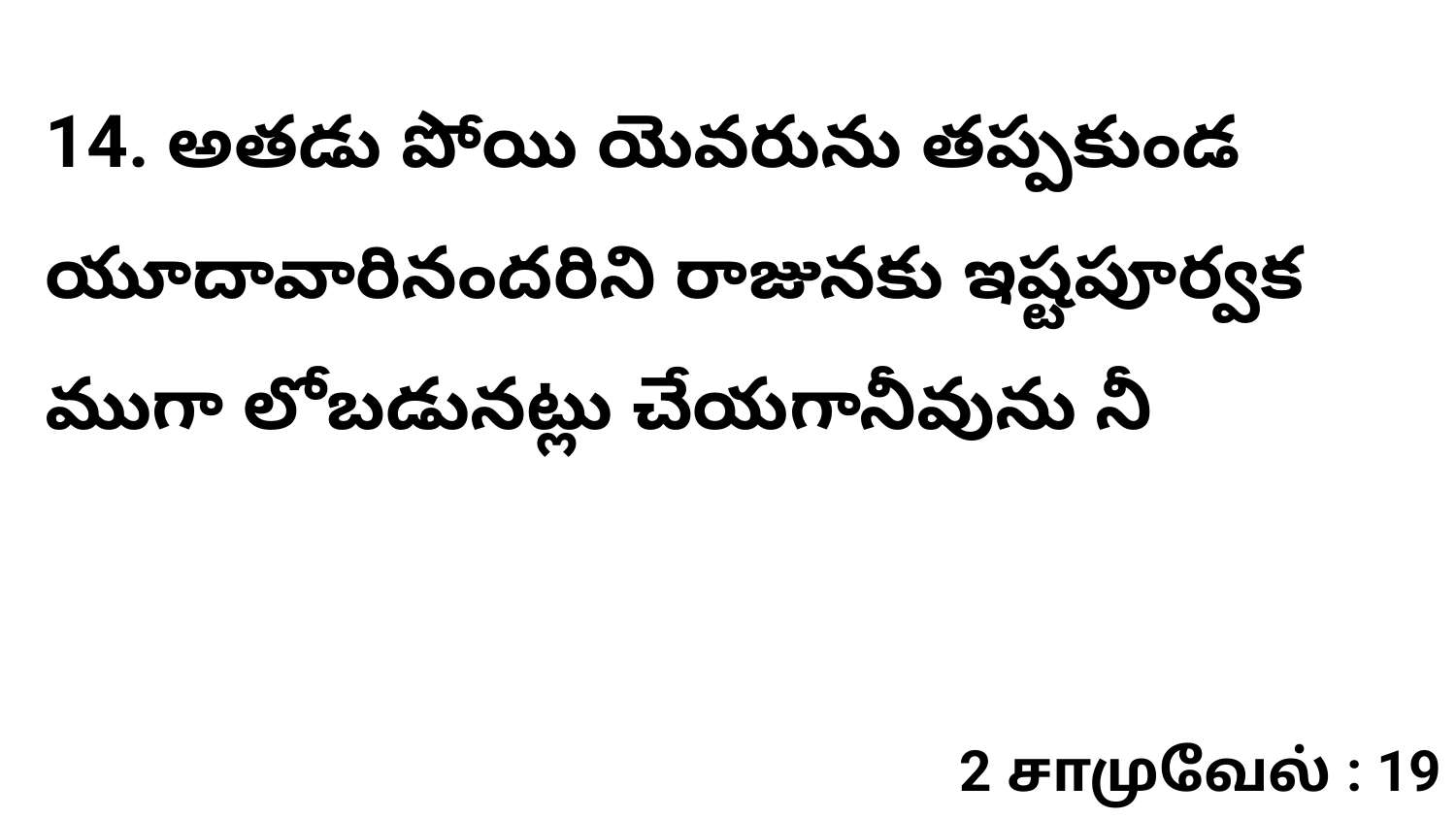

14. ​అతడు పోయి యెవరును తప్పకుండ యూదావారినందరిని రాజునకు ఇష్టపూర్వక ముగా లోబడునట్లు చేయగానీవును నీ
2 சாமுவேல் : 19